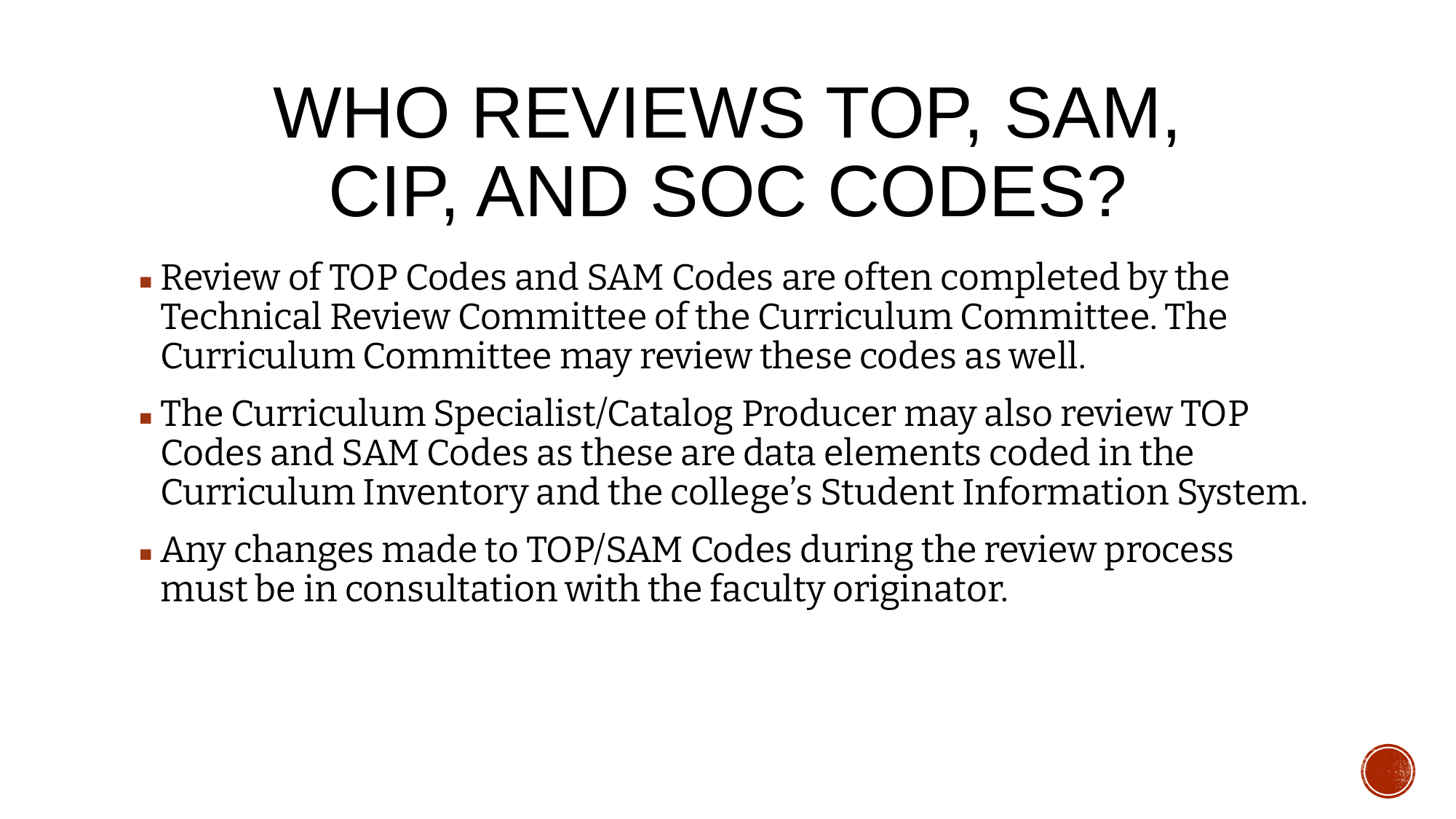

# WHO REVIEWS TOP, SAM, CIP, AND SOC CODES?
Review of TOP Codes and SAM Codes are often completed by the Technical Review Committee of the Curriculum Committee. The Curriculum Committee may review these codes as well.
The Curriculum Specialist/Catalog Producer may also review TOP Codes and SAM Codes as these are data elements coded in the Curriculum Inventory and the college’s Student Information System.
Any changes made to TOP/SAM Codes during the review process must be in consultation with the faculty originator.